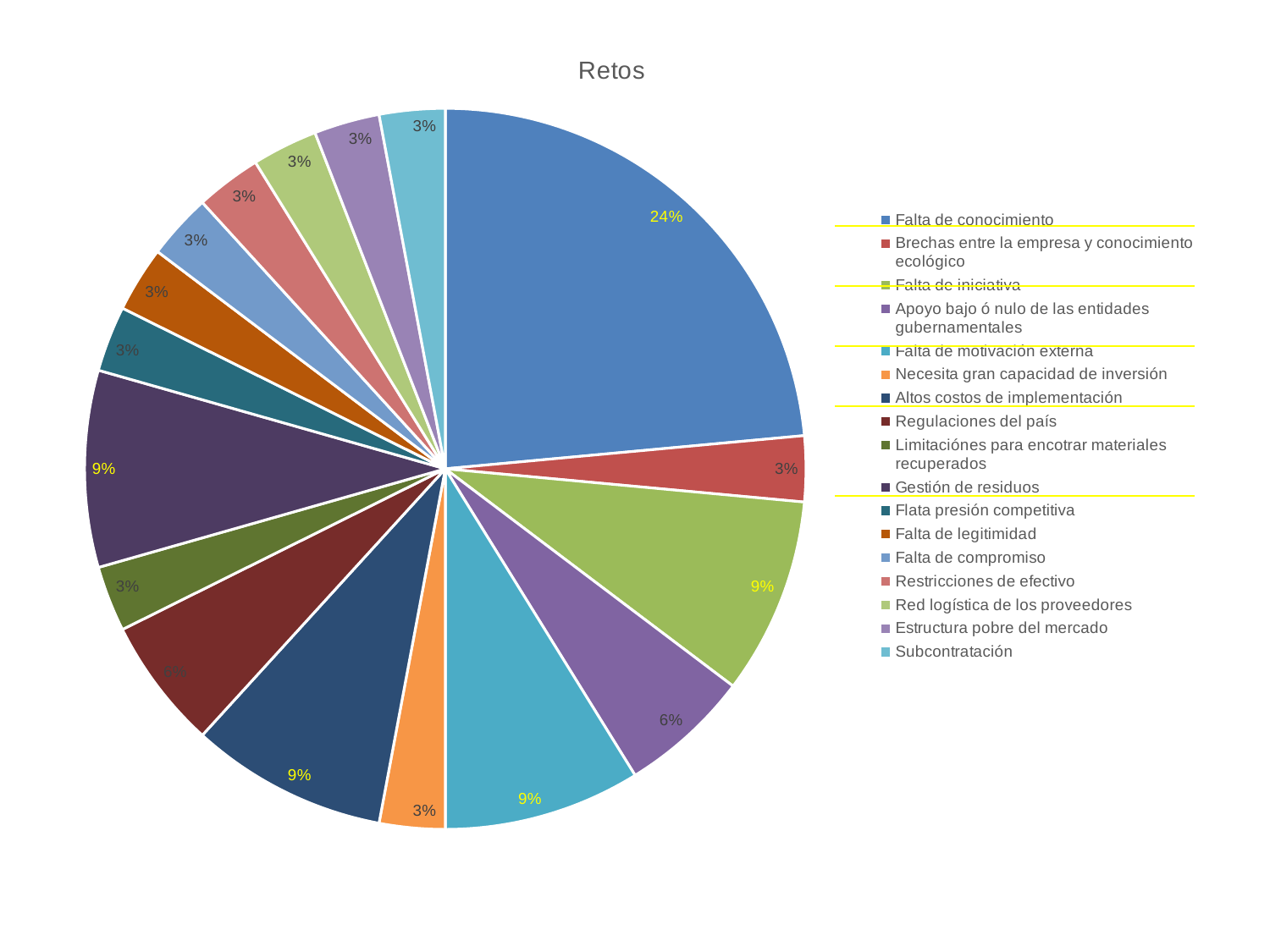

### Chart: Retos

| Category |  |
|---|---|
| Falta de conocimiento | 0.23529411764705882 |
| Brechas entre la empresa y conocimiento ecológico | 0.029411764705882353 |
| Falta de iniciativa | 0.08823529411764706 |
| Apoyo bajo ó nulo de las entidades gubernamentales | 0.058823529411764705 |
| Falta de motivación externa | 0.08823529411764706 |
| Necesita gran capacidad de inversión | 0.029411764705882353 |
| Altos costos de implementación | 0.08823529411764706 |
| Regulaciones del país  | 0.058823529411764705 |
| Limitaciónes para encotrar materiales recuperados | 0.029411764705882353 |
| Gestión de residuos | 0.08823529411764706 |
| Flata presión competitiva | 0.029411764705882353 |
| Falta de legitimidad | 0.029411764705882353 |
| Falta de compromiso | 0.029411764705882353 |
| Restricciones de efectivo | 0.029411764705882353 |
| Red logística de los proveedores | 0.029411764705882353 |
| Estructura pobre del mercado | 0.029411764705882353 |
| Subcontratación | 0.029411764705882353 |